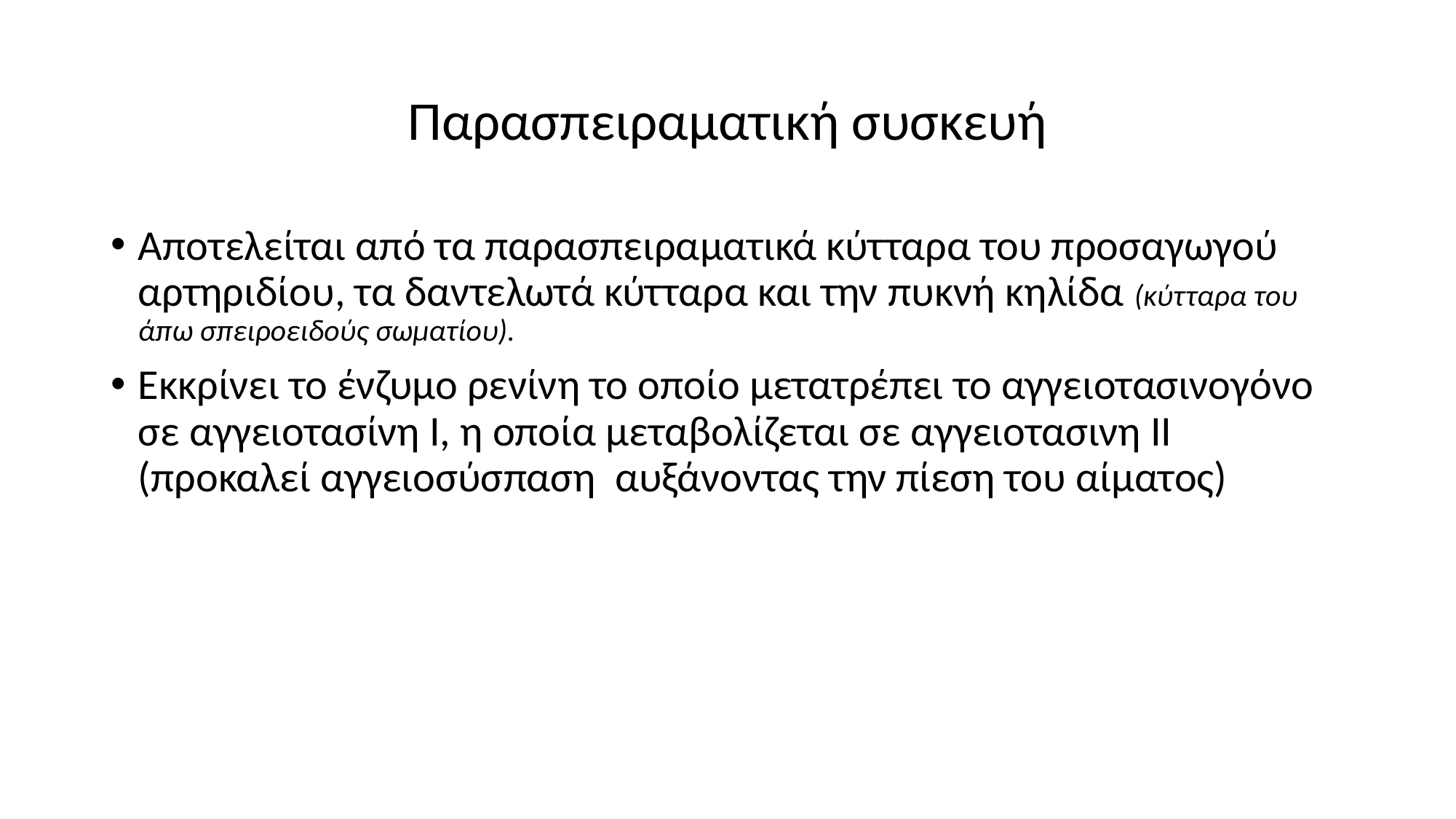

# Παρασπειραματική συσκευή
Αποτελείται από τα παρασπειραματικά κύτταρα του προσαγωγού αρτηριδίου, τα δαντελωτά κύτταρα και την πυκνή κηλίδα (κύτταρα του άπω σπειροειδούς σωματίου).
Εκκρίνει το ένζυμο ρενίνη το οποίο μετατρέπει το αγγειοτασινογόνο σε αγγειοτασίνη Ι, η οποία μεταβολίζεται σε αγγειοτασινη ΙΙ (προκαλεί αγγειοσύσπαση  αυξάνοντας την πίεση του αίματος)